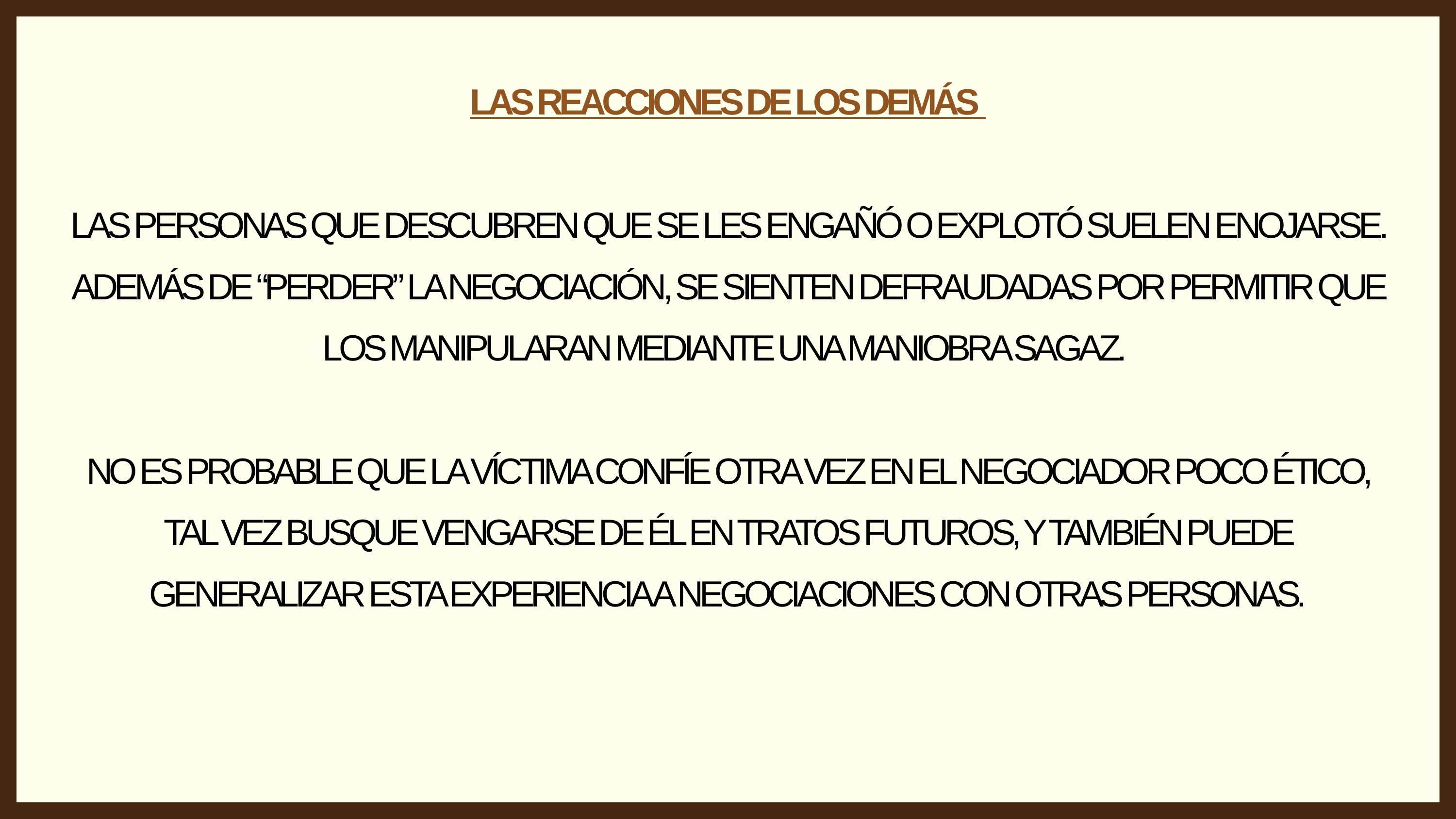

LAS REACCIONES DE LOS DEMÁS

LAS PERSONAS QUE DESCUBREN QUE SE LES ENGAÑÓ O EXPLOTÓ SUELEN ENOJARSE. ADEMÁS DE “PERDER” LA NEGOCIACIÓN, SE SIENTEN DEFRAUDADAS POR PERMITIR QUE LOS MANIPULARAN MEDIANTE UNA MANIOBRA SAGAZ.

NO ES PROBABLE QUE LA VÍCTIMA CONFÍE OTRA VEZ EN EL NEGOCIADOR POCO ÉTICO, TAL VEZ BUSQUE VENGARSE DE ÉL EN TRATOS FUTUROS, Y TAMBIÉN PUEDE GENERALIZAR ESTA EXPERIENCIA A NEGOCIACIONES CON OTRAS PERSONAS.